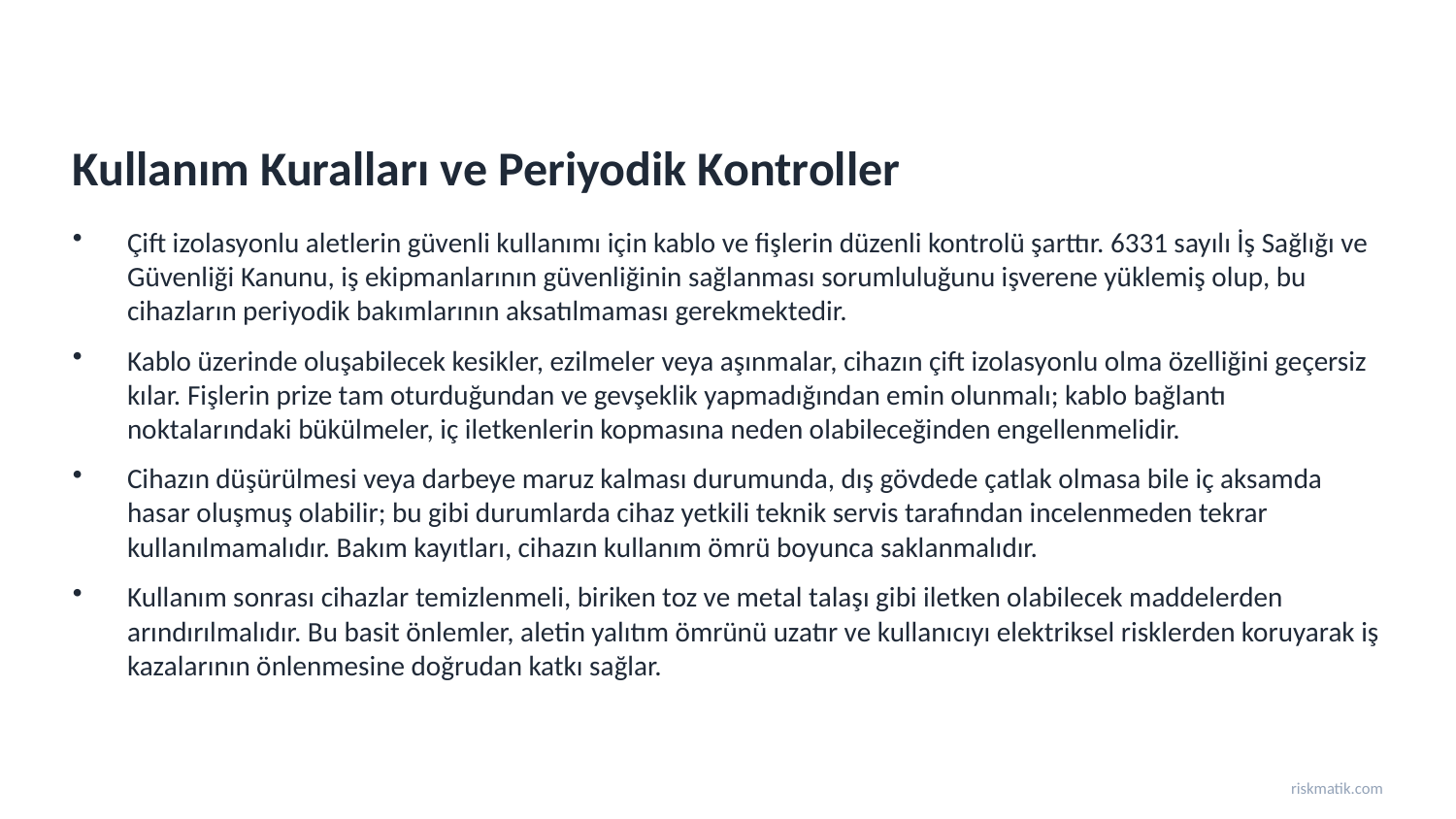

Kullanım Kuralları ve Periyodik Kontroller
Çift izolasyonlu aletlerin güvenli kullanımı için kablo ve fişlerin düzenli kontrolü şarttır. 6331 sayılı İş Sağlığı ve Güvenliği Kanunu, iş ekipmanlarının güvenliğinin sağlanması sorumluluğunu işverene yüklemiş olup, bu cihazların periyodik bakımlarının aksatılmaması gerekmektedir.
Kablo üzerinde oluşabilecek kesikler, ezilmeler veya aşınmalar, cihazın çift izolasyonlu olma özelliğini geçersiz kılar. Fişlerin prize tam oturduğundan ve gevşeklik yapmadığından emin olunmalı; kablo bağlantı noktalarındaki bükülmeler, iç iletkenlerin kopmasına neden olabileceğinden engellenmelidir.
Cihazın düşürülmesi veya darbeye maruz kalması durumunda, dış gövdede çatlak olmasa bile iç aksamda hasar oluşmuş olabilir; bu gibi durumlarda cihaz yetkili teknik servis tarafından incelenmeden tekrar kullanılmamalıdır. Bakım kayıtları, cihazın kullanım ömrü boyunca saklanmalıdır.
Kullanım sonrası cihazlar temizlenmeli, biriken toz ve metal talaşı gibi iletken olabilecek maddelerden arındırılmalıdır. Bu basit önlemler, aletin yalıtım ömrünü uzatır ve kullanıcıyı elektriksel risklerden koruyarak iş kazalarının önlenmesine doğrudan katkı sağlar.
riskmatik.com